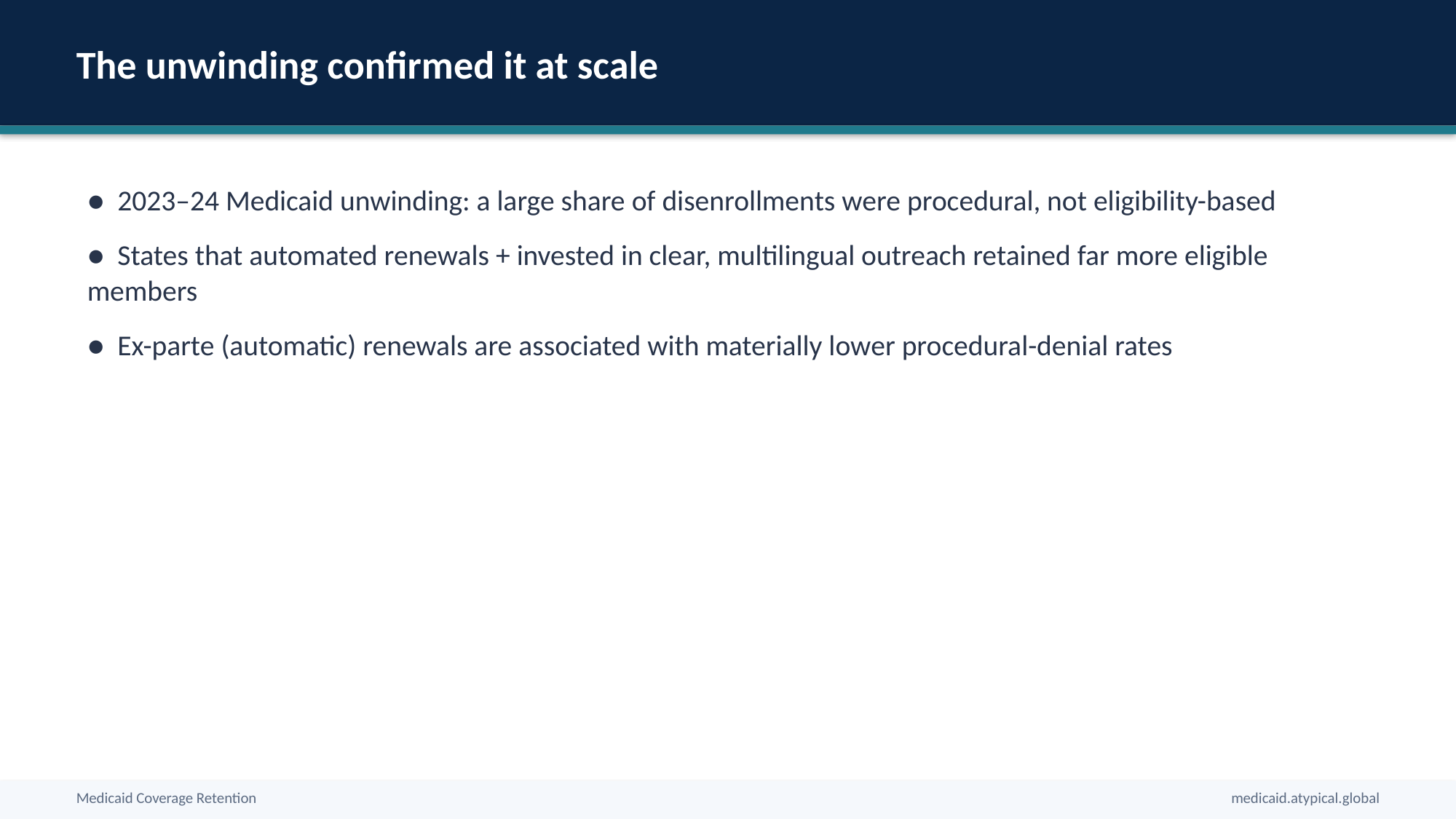

The unwinding confirmed it at scale

●  2023–24 Medicaid unwinding: a large share of disenrollments were procedural, not eligibility-based
●  States that automated renewals + invested in clear, multilingual outreach retained far more eligible members
●  Ex-parte (automatic) renewals are associated with materially lower procedural-denial rates
Medicaid Coverage Retention
medicaid.atypical.global